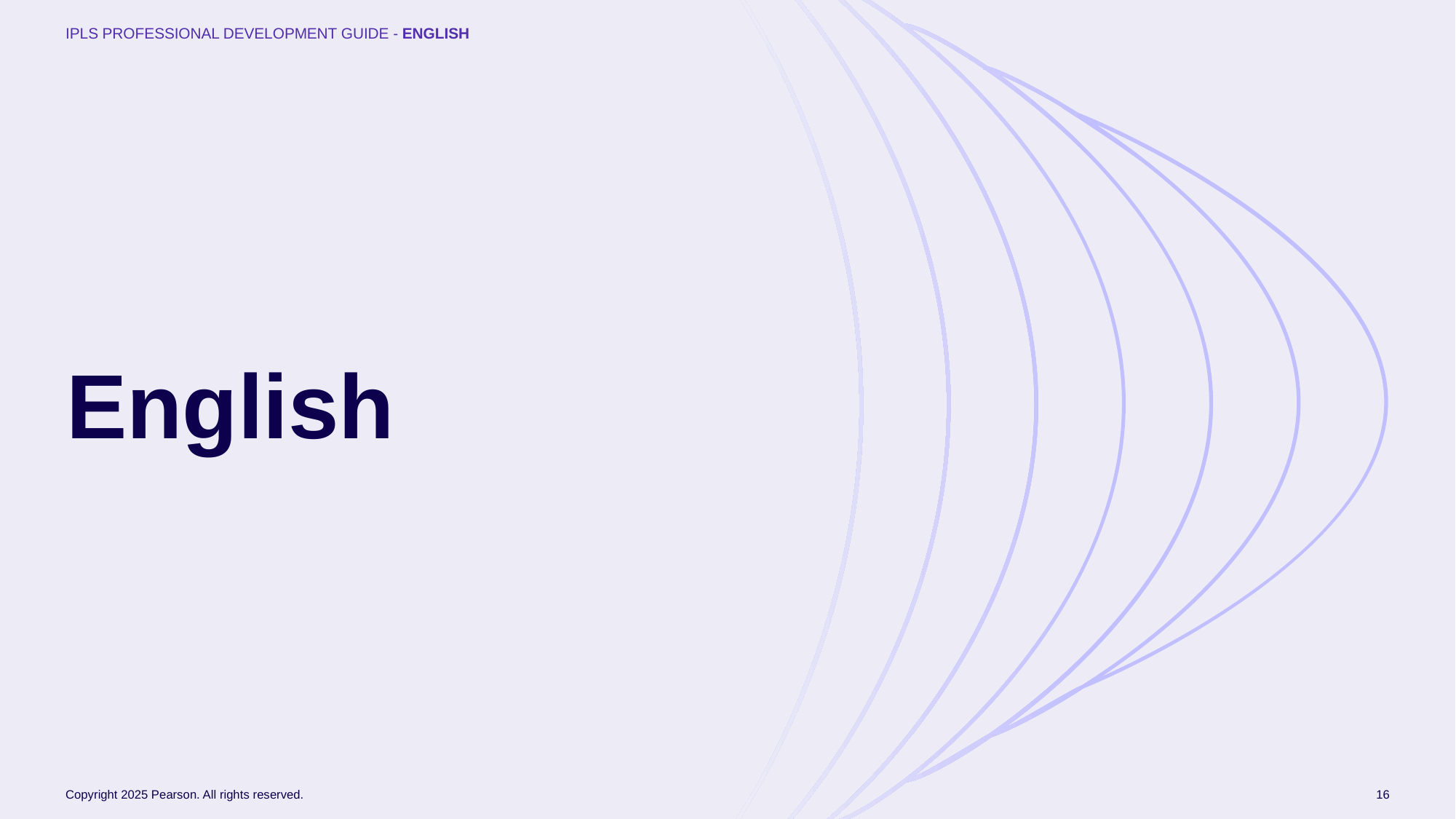

iPLS Professional Development Guide - english
English
Copyright 2025 Pearson. All rights reserved.
16